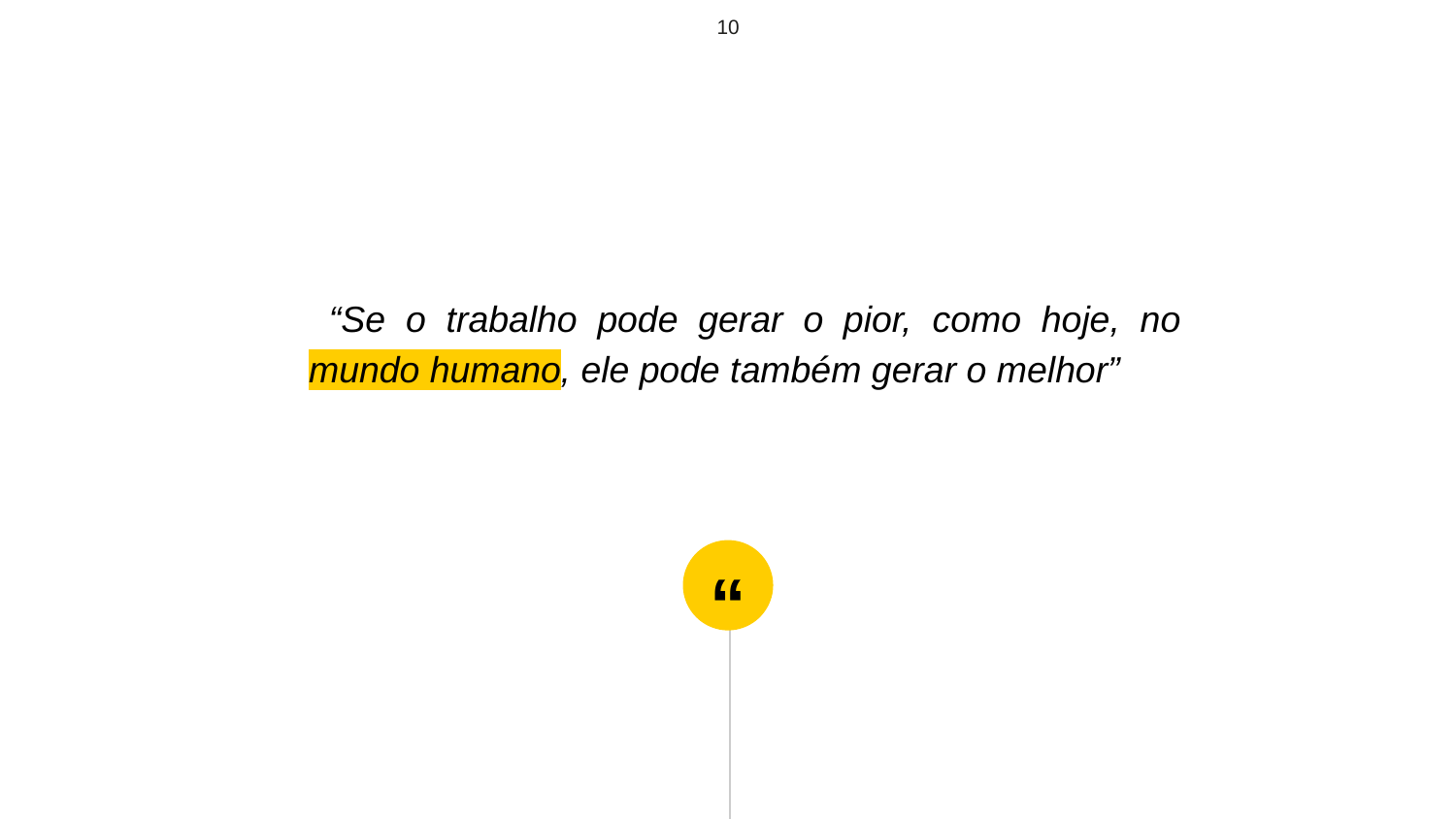

10

 “Se o trabalho pode gerar o pior, como hoje, no mundo humano, ele pode também gerar o melhor”